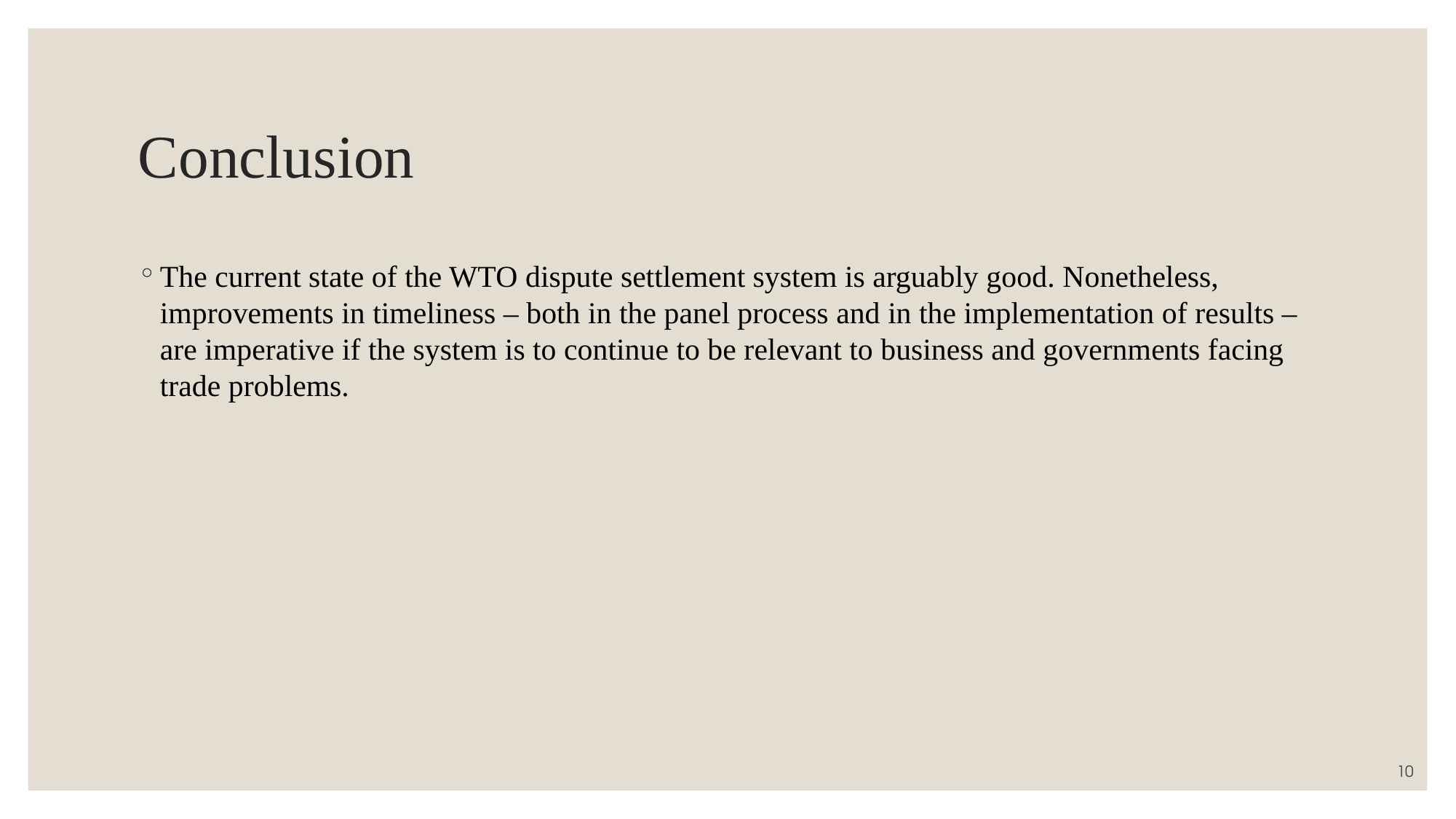

# Conclusion
The current state of the WTO dispute settlement system is arguably good. Nonetheless, improvements in timeliness – both in the panel process and in the implementation of results – are imperative if the system is to continue to be relevant to business and governments facing trade problems.
10